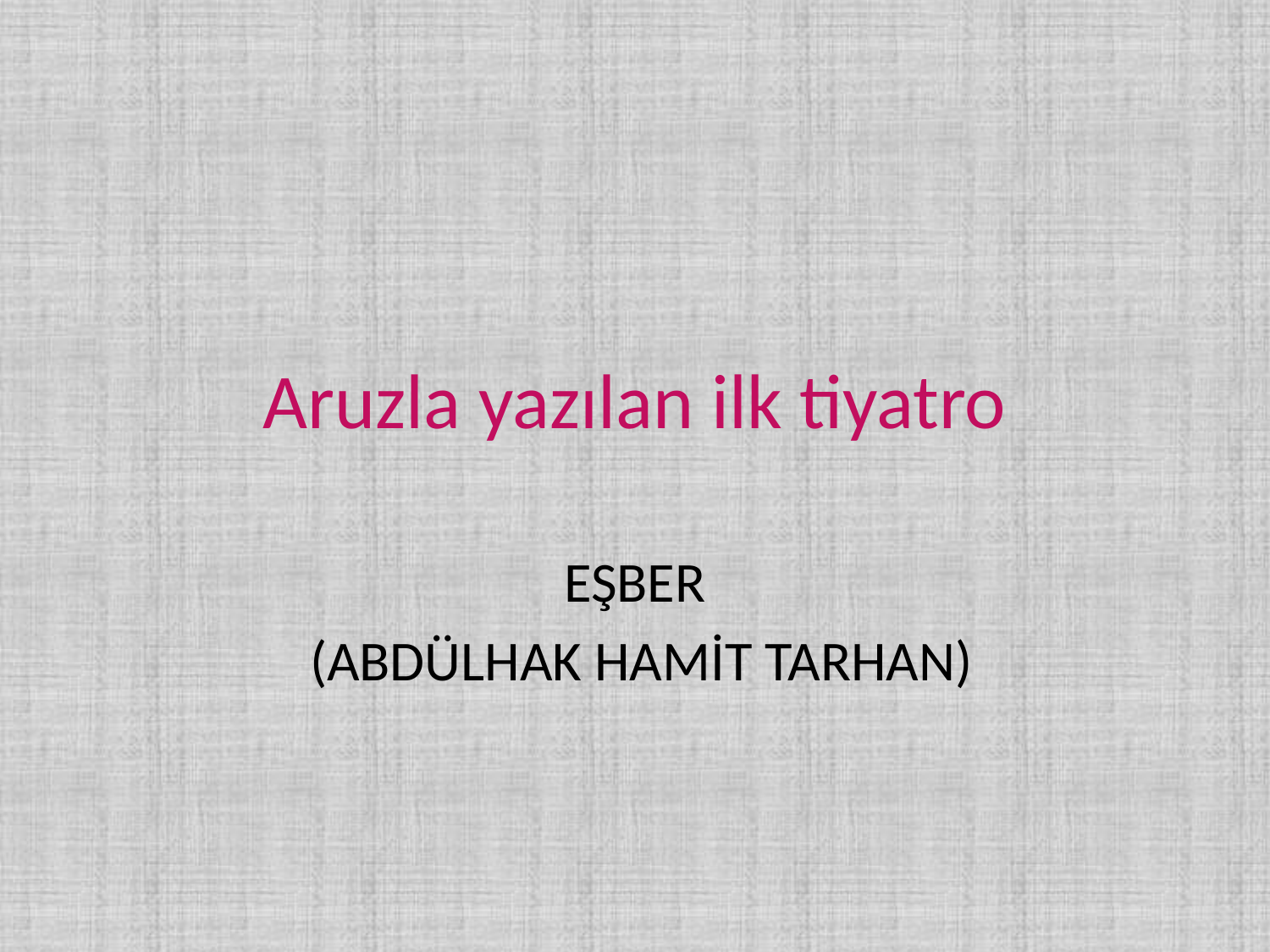

# Aruzla yazılan ilk tiyatro
EŞBER
 (ABDÜLHAK HAMİT TARHAN)